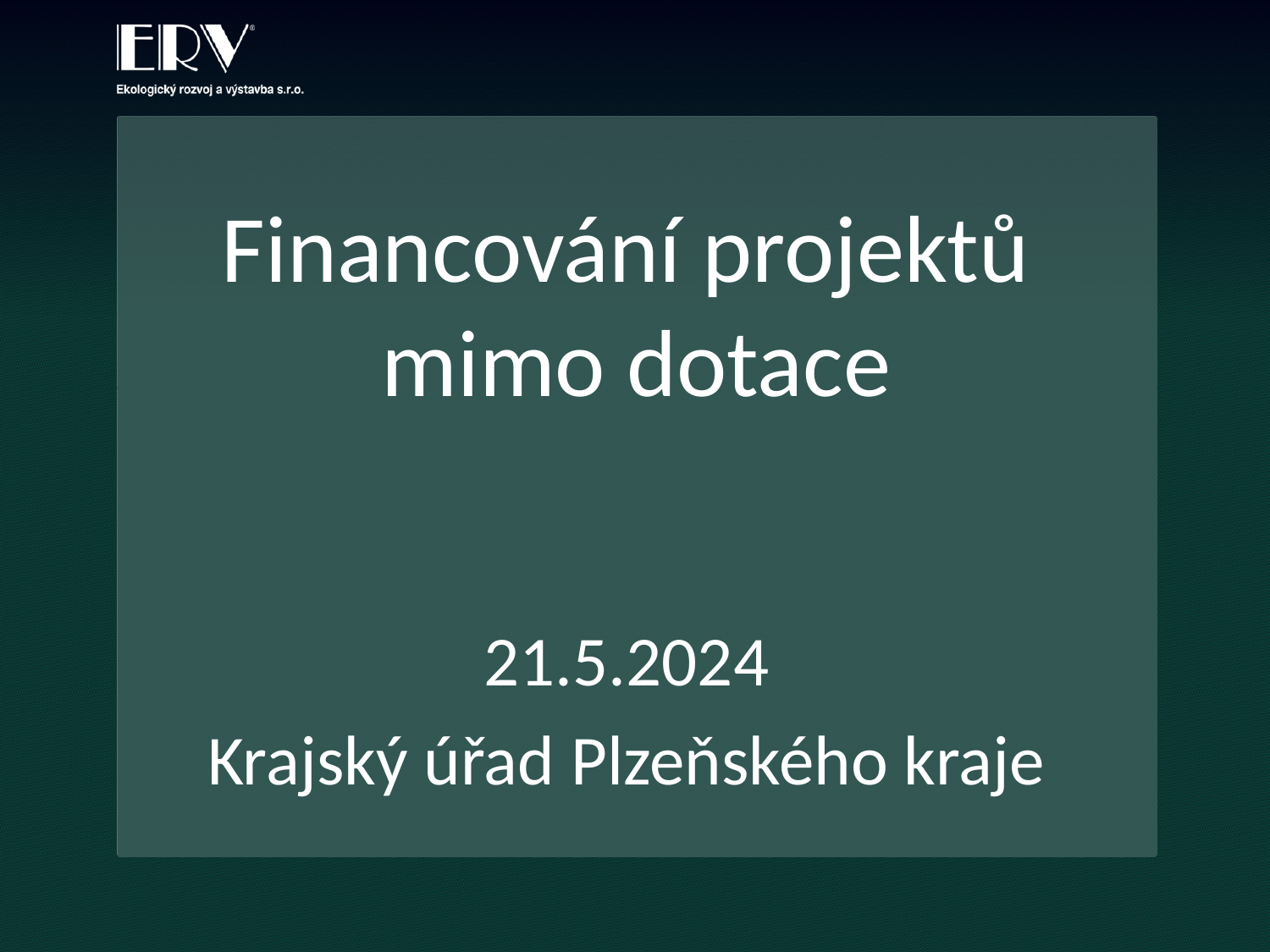

# Financování projektů mimo dotace

21.5.2024
Krajský úřad Plzeňského kraje